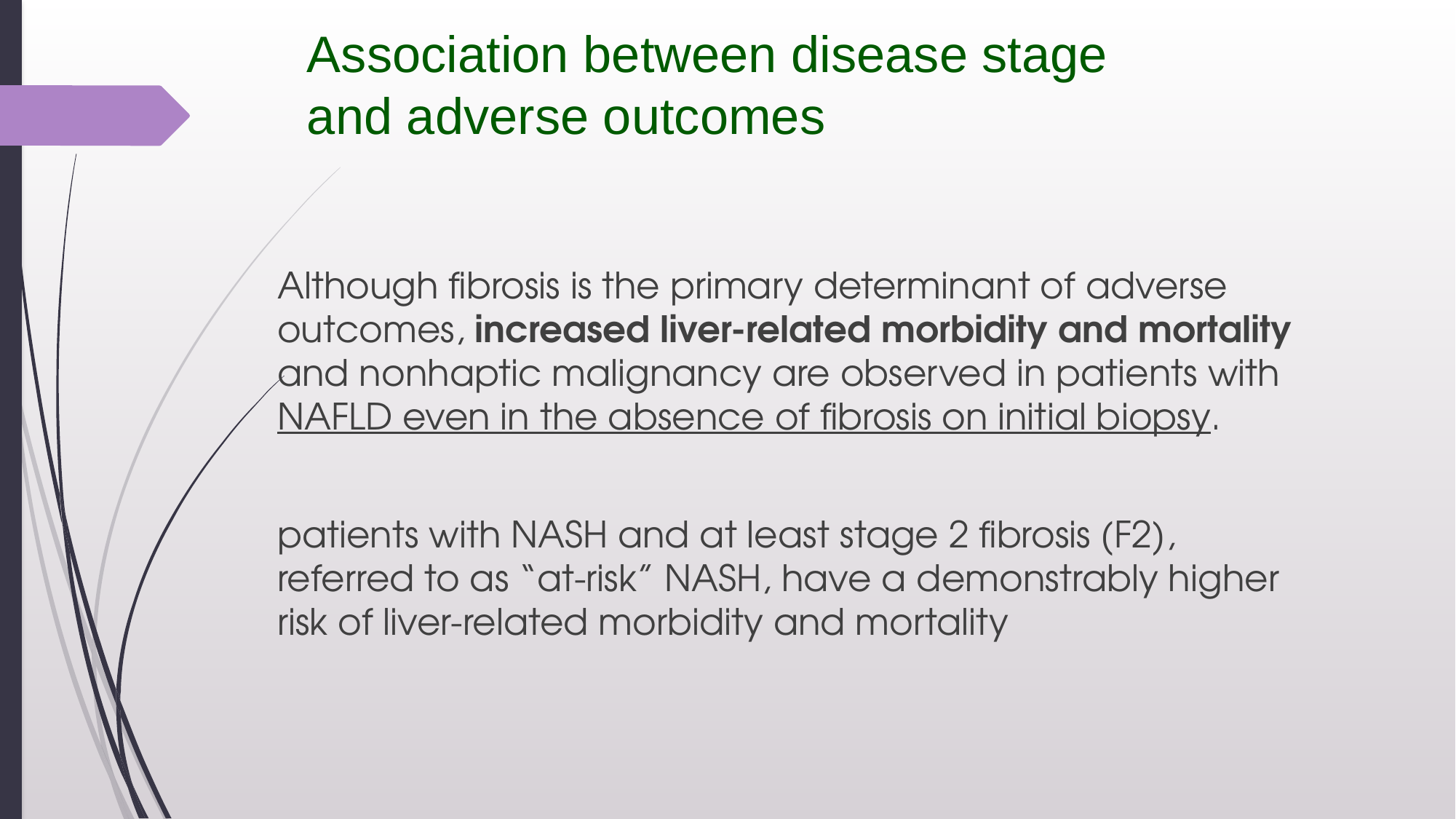

# Association between disease stage and adverse outcomes
Although fibrosis is the primary determinant of adverse outcomes, increased liver-related morbidity and mortality and nonhaptic malignancy are observed in patients with NAFLD even in the absence of fibrosis on initial biopsy.

patients with NASH and at least stage 2 fibrosis (F2), referred to as “at-risk” NASH, have a demonstrably higher risk of liver-related morbidity and mortality